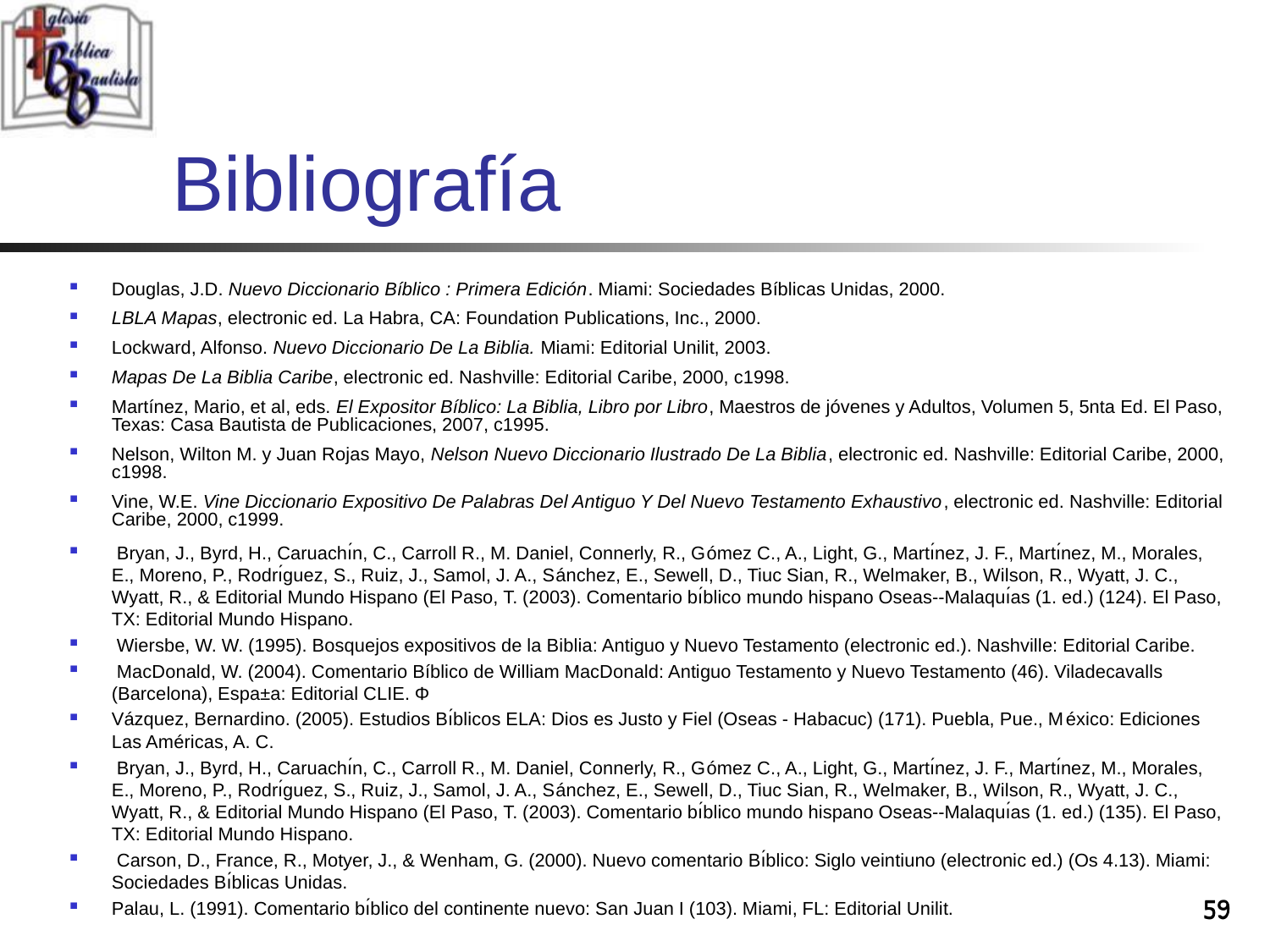

Bibliografía
Douglas, J.D. Nuevo Diccionario Bíblico : Primera Edición. Miami: Sociedades Bíblicas Unidas, 2000.
LBLA Mapas, electronic ed. La Habra, CA: Foundation Publications, Inc., 2000.
Lockward, Alfonso. Nuevo Diccionario De La Biblia. Miami: Editorial Unilit, 2003.
Mapas De La Biblia Caribe, electronic ed. Nashville: Editorial Caribe, 2000, c1998.
Martínez, Mario, et al, eds. El Expositor Bíblico: La Biblia, Libro por Libro, Maestros de jóvenes y Adultos, Volumen 5, 5nta Ed. El Paso, Texas: Casa Bautista de Publicaciones, 2007, c1995.
Nelson, Wilton M. y Juan Rojas Mayo, Nelson Nuevo Diccionario Ilustrado De La Biblia, electronic ed. Nashville: Editorial Caribe, 2000, c1998.
Vine, W.E. Vine Diccionario Expositivo De Palabras Del Antiguo Y Del Nuevo Testamento Exhaustivo, electronic ed. Nashville: Editorial Caribe, 2000, c1999.
 Bryan, J., Byrd, H., Caruachı́n, C., Carroll R., M. Daniel, Connerly, R., Gómez C., A., Light, G., Martı́nez, J. F., Martı́nez, M., Morales, E., Moreno, P., Rodrı́guez, S., Ruiz, J., Samol, J. A., Sánchez, E., Sewell, D., Tiuc Sian, R., Welmaker, B., Wilson, R., Wyatt, J. C., Wyatt, R., & Editorial Mundo Hispano (El Paso, T. (2003). Comentario bı́blico mundo hispano Oseas--Malaquı́as (1. ed.) (124). El Paso, TX: Editorial Mundo Hispano.
 Wiersbe, W. W. (1995). Bosquejos expositivos de la Biblia: Antiguo y Nuevo Testamento (electronic ed.). Nashville: Editorial Caribe.
 MacDonald, W. (2004). Comentario Bíblico de William MacDonald: Antiguo Testamento y Nuevo Testamento (46). Viladecavalls (Barcelona), Espa±a: Editorial CLIE. Φ
Vázquez, Bernardino. (2005). Estudios Bı́blicos ELA: Dios es Justo y Fiel (Oseas - Habacuc) (171). Puebla, Pue., México: Ediciones Las Américas, A. C.
 Bryan, J., Byrd, H., Caruachı́n, C., Carroll R., M. Daniel, Connerly, R., Gómez C., A., Light, G., Martı́nez, J. F., Martı́nez, M., Morales, E., Moreno, P., Rodrı́guez, S., Ruiz, J., Samol, J. A., Sánchez, E., Sewell, D., Tiuc Sian, R., Welmaker, B., Wilson, R., Wyatt, J. C., Wyatt, R., & Editorial Mundo Hispano (El Paso, T. (2003). Comentario bı́blico mundo hispano Oseas--Malaquı́as (1. ed.) (135). El Paso, TX: Editorial Mundo Hispano.
 Carson, D., France, R., Motyer, J., & Wenham, G. (2000). Nuevo comentario Bı́blico: Siglo veintiuno (electronic ed.) (Os 4.13). Miami: Sociedades Bı́blicas Unidas.
Palau, L. (1991). Comentario bı́blico del continente nuevo: San Juan I (103). Miami, FL: Editorial Unilit.

59
59